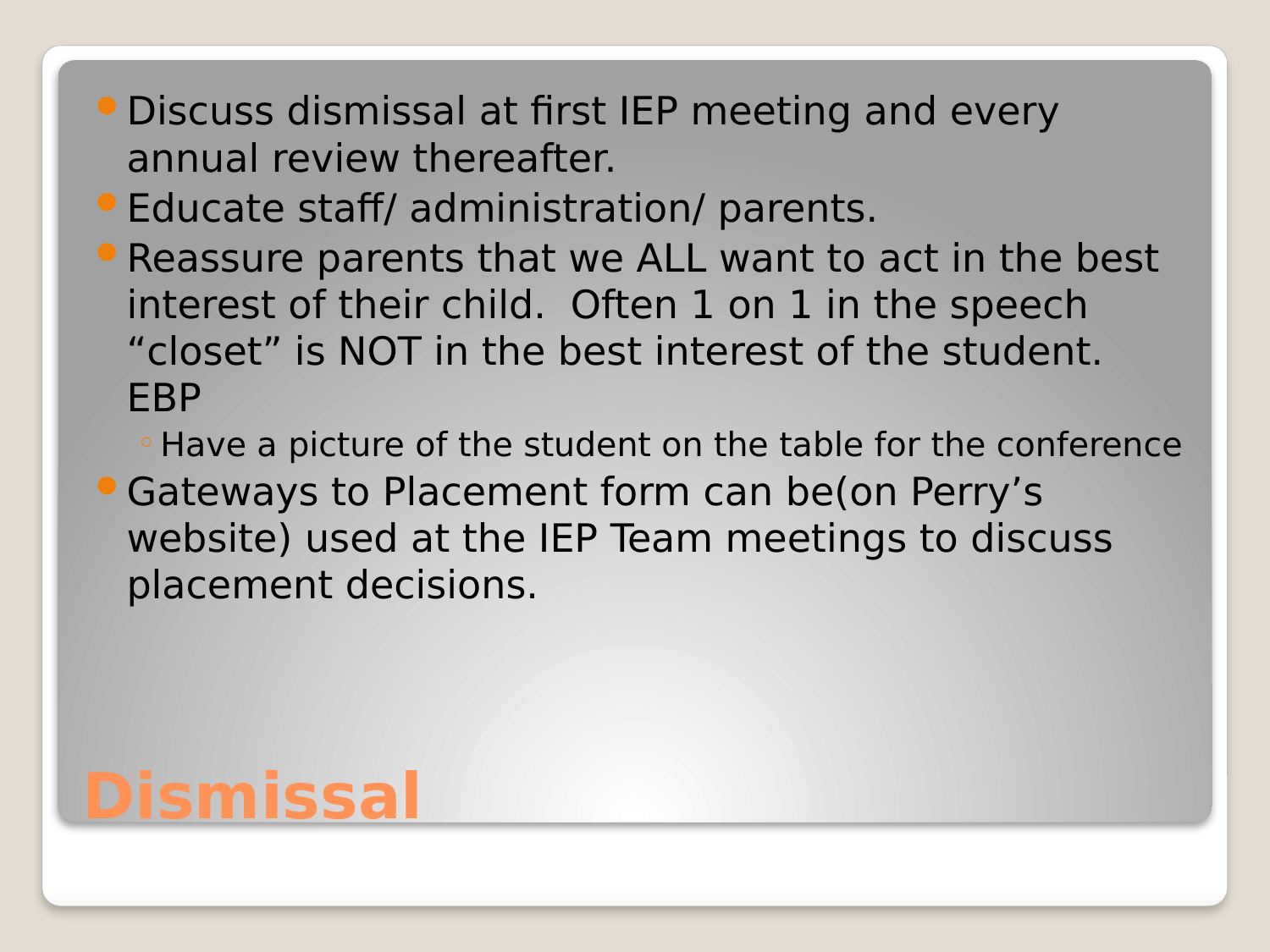

Discuss dismissal at first IEP meeting and every annual review thereafter.
Educate staff/ administration/ parents.
Reassure parents that we ALL want to act in the best interest of their child.  Often 1 on 1 in the speech “closet” is NOT in the best interest of the student.  EBP
Have a picture of the student on the table for the conference
Gateways to Placement form can be(on Perry’s website) used at the IEP Team meetings to discuss placement decisions.
# Dismissal